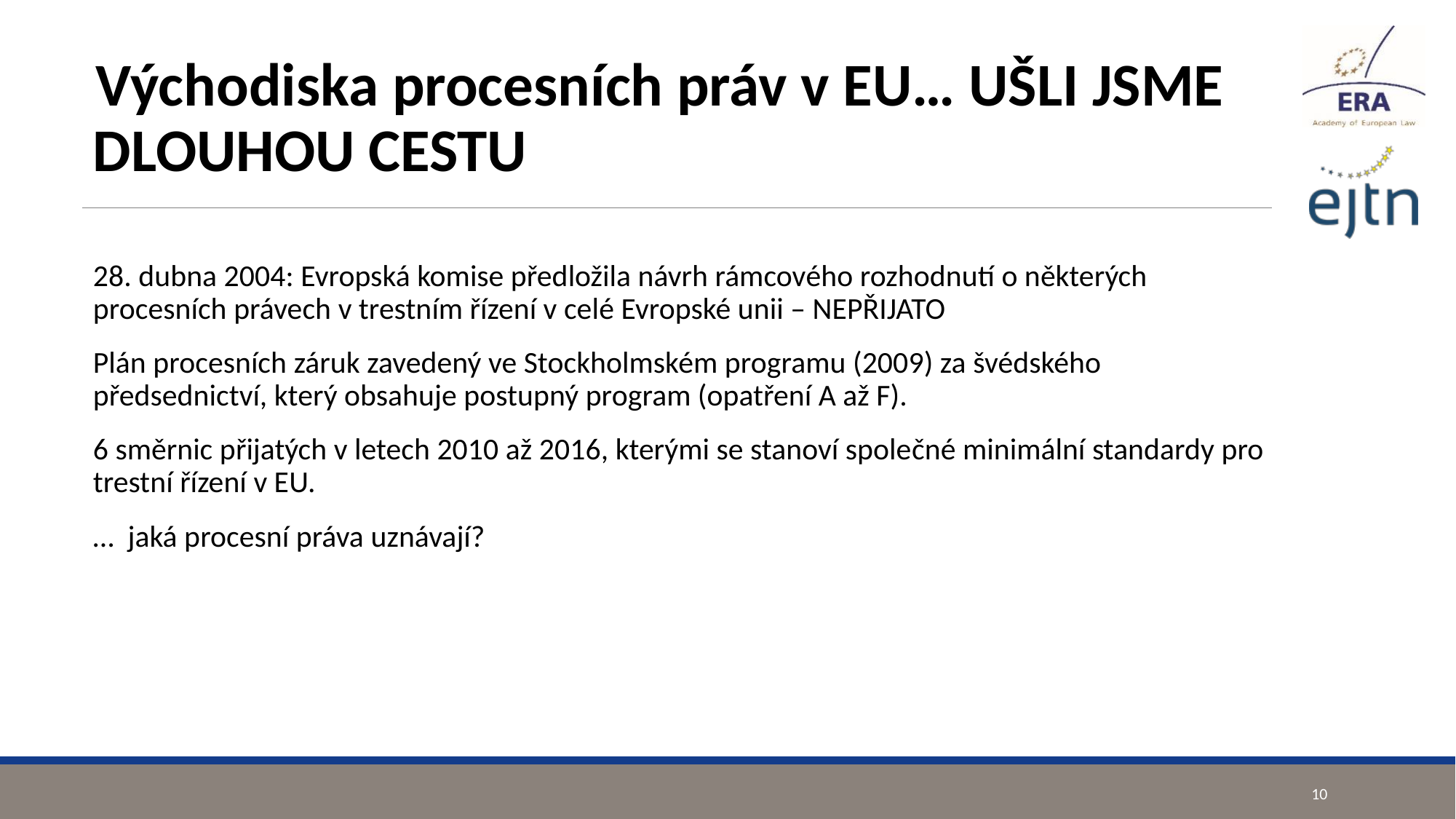

#
Východiska procesních práv v EU… UŠLI JSME DLOUHOU CESTU

28. dubna 2004: Evropská komise předložila návrh rámcového rozhodnutí o některých procesních právech v trestním řízení v celé Evropské unii – NEPŘIJATO
Plán procesních záruk zavedený ve Stockholmském programu (2009) za švédského předsednictví, který obsahuje postupný program (opatření A až F).
6 směrnic přijatých v letech 2010 až 2016, kterými se stanoví společné minimální standardy pro trestní řízení v EU.
…  jaká procesní práva uznávají?
10